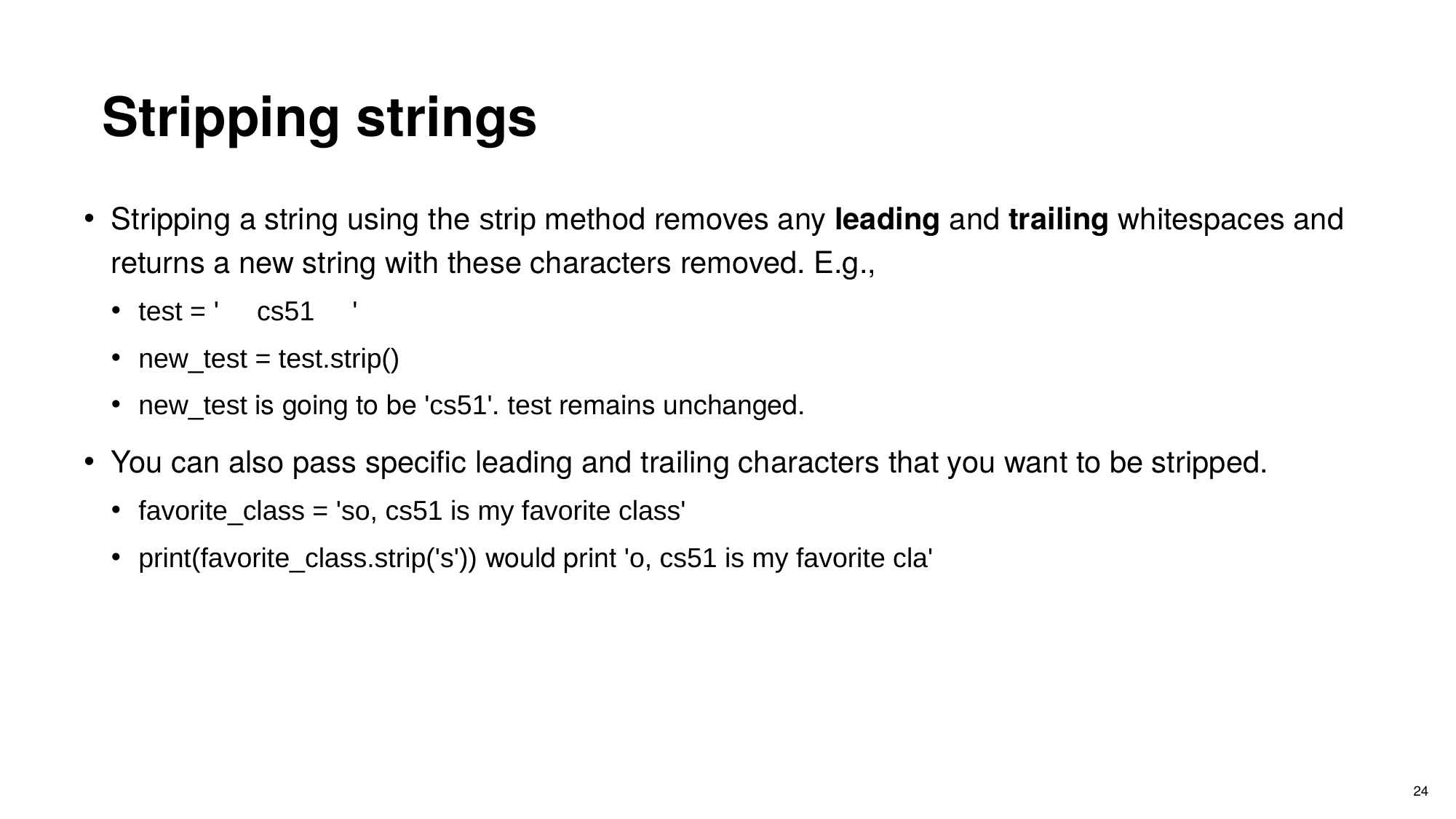

Stripping strings

Stripping a string using the strip method removes any leading and trailing whitespaces and returns a new string with these characters removed. E.g.,
test = '     cs51     '
new_test = test.strip()
new_test is going to be 'cs51'. test remains unchanged.
You can also pass specific leading and trailing characters that you want to be stripped.
favorite_class = 'so, cs51 is my favorite class'
print(favorite_class.strip('s')) would print 'o, cs51 is my favorite cla'
24